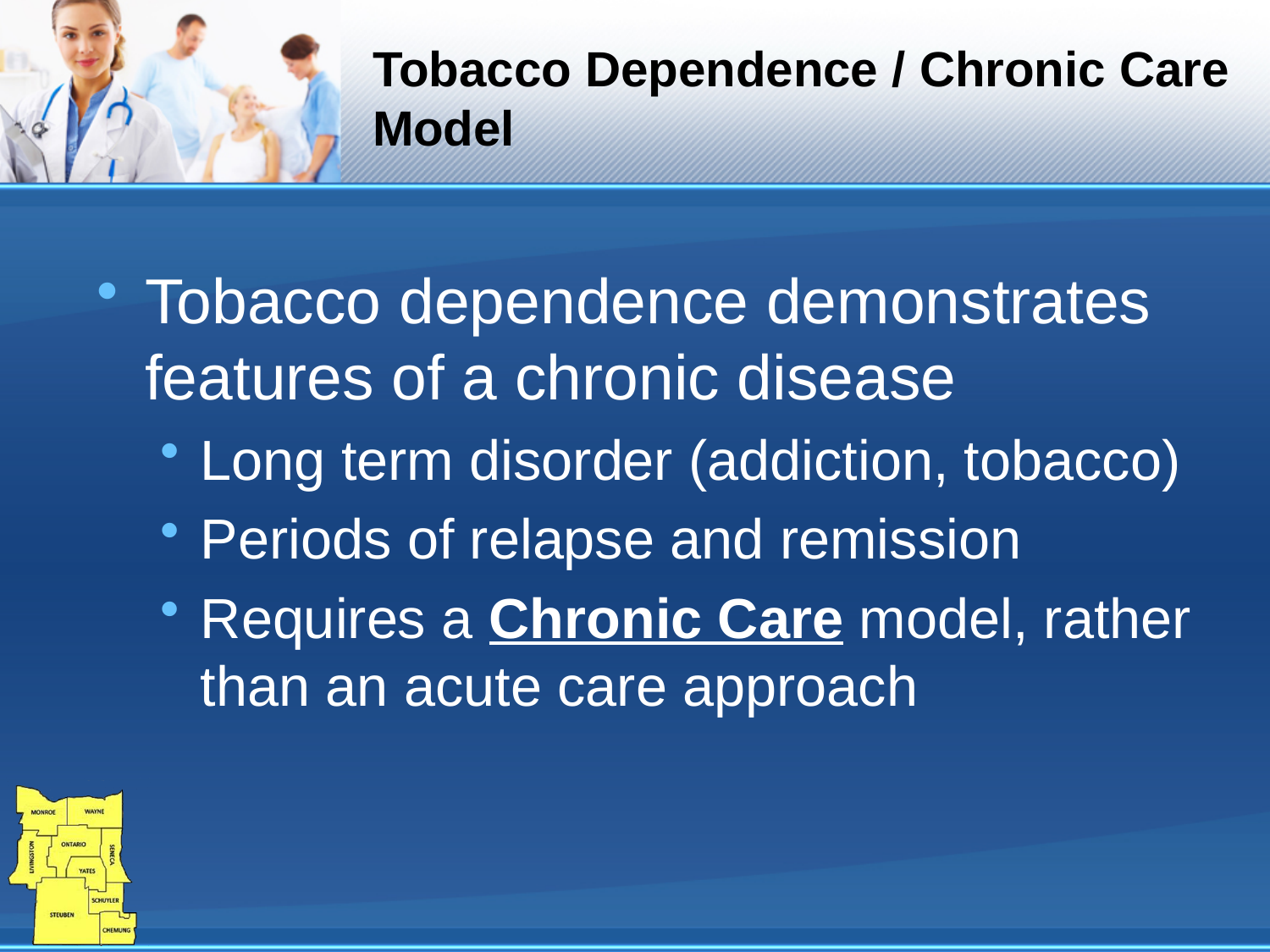

# Tobacco Dependence / Chronic Care Model
Tobacco dependence demonstrates features of a chronic disease
Long term disorder (addiction, tobacco)
Periods of relapse and remission
Requires a Chronic Care model, rather than an acute care approach